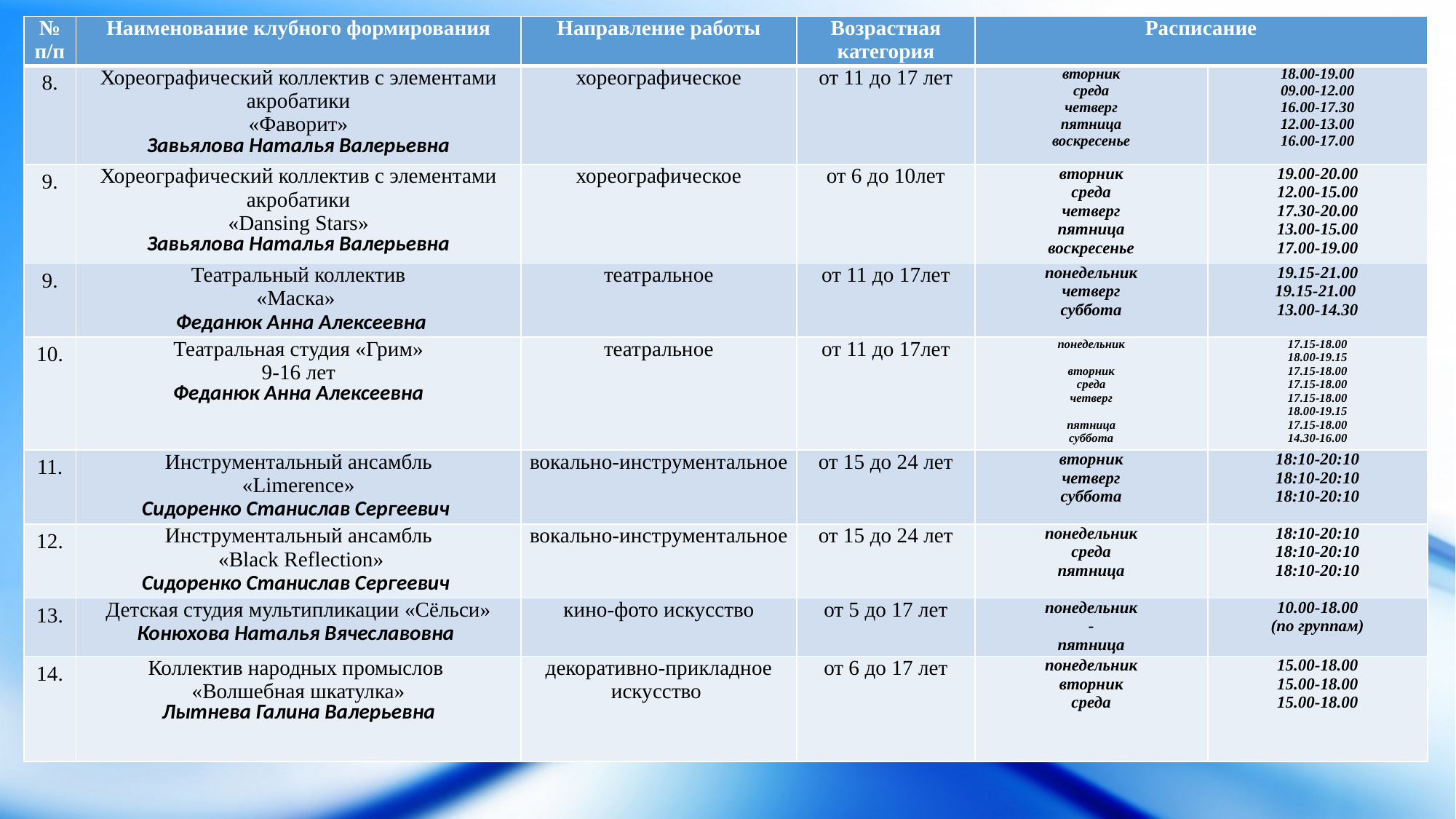

| № п/п | Наименование клубного формирования | Направление работы | Возрастная категория | Расписание |  |
| --- | --- | --- | --- | --- | --- |
| 8. | Хореографический коллектив с элементами акробатики «Фаворит» Завьялова Наталья Валерьевна | хореографическое | от 11 до 17 лет | вторник среда четверг пятница воскресенье | 18.00-19.00 09.00-12.00 16.00-17.30 12.00-13.00 16.00-17.00 |
| 9. | Хореографический коллектив с элементами акробатики «Dansing Stars» Завьялова Наталья Валерьевна | хореографическое | от 6 до 10лет | вторник среда четверг пятница воскресенье | 19.00-20.00 12.00-15.00 17.30-20.00 13.00-15.00 17.00-19.00 |
| 9. | Театральный коллектив «Маска»  Феданюк Анна Алексеевна | театральное | от 11 до 17лет | понедельник четверг суббота | 19.15-21.00 19.15-21.00 13.00-14.30 |
| 10. | Театральная студия «Грим» 9-16 лет Феданюк Анна Алексеевна | театральное | от 11 до 17лет | понедельник   вторник среда четверг   пятница суббота | 17.15-18.00 18.00-19.15 17.15-18.00 17.15-18.00 17.15-18.00 18.00-19.15 17.15-18.00 14.30-16.00 |
| 11. | Инструментальный ансамбль «Limerence» Сидоренко Станислав Сергеевич | вокально-инструментальное | от 15 до 24 лет | вторник четверг суббота | 18:10-20:10 18:10-20:10 18:10-20:10 |
| 12. | Инструментальный ансамбль «Black Reflection» Сидоренко Станислав Сергеевич | вокально-инструментальное | от 15 до 24 лет | понедельник среда пятница | 18:10-20:10 18:10-20:10 18:10-20:10 |
| 13. | Детская студия мультипликации «Сёльси» Конюхова Наталья Вячеславовна | кино-фото искусство | от 5 до 17 лет | понедельник - пятница | 10.00-18.00 (по группам) |
| 14. | Коллектив народных промыслов «Волшебная шкатулка» Лытнева Галина Валерьевна | декоративно-прикладное искусство | от 6 до 17 лет | понедельник вторник среда | 15.00-18.00 15.00-18.00 15.00-18.00 |